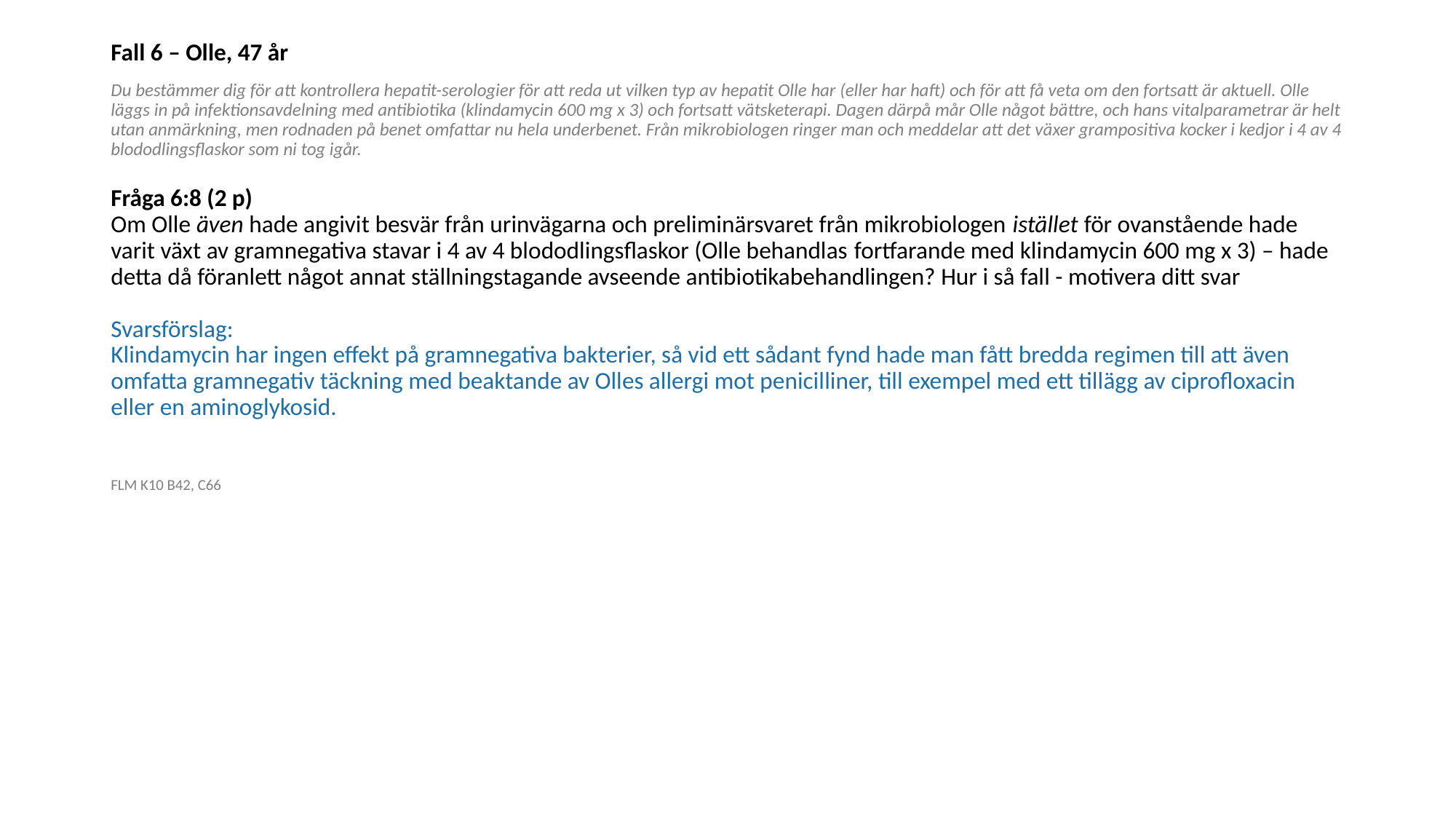

Fall 6 – Olle, 47 år
Du bestämmer dig för att kontrollera hepatit-serologier för att reda ut vilken typ av hepatit Olle har (eller har haft) och för att få veta om den fortsatt är aktuell. Olle läggs in på infektionsavdelning med antibiotika (klindamycin 600 mg x 3) och fortsatt vätsketerapi. Dagen därpå mår Olle något bättre, och hans vitalparametrar är helt utan anmärkning, men rodnaden på benet omfattar nu hela underbenet. Från mikrobiologen ringer man och meddelar att det växer grampositiva kocker i kedjor i 4 av 4 blododlingsflaskor som ni tog igår. 
Fråga 6:8 (2 p)
Om Olle även hade angivit besvär från urinvägarna och preliminärsvaret från mikrobiologen istället för ovanstående hade varit växt av gramnegativa stavar i 4 av 4 blododlingsflaskor (Olle behandlas fortfarande med klindamycin 600 mg x 3) – hade detta då föranlett något annat ställningstagande avseende antibiotikabehandlingen? Hur i så fall - motivera ditt svar 
Svarsförslag:
Klindamycin har ingen effekt på gramnegativa bakterier, så vid ett sådant fynd hade man fått bredda regimen till att även omfatta gramnegativ täckning med beaktande av Olles allergi mot penicilliner, till exempel med ett tillägg av ciprofloxacin eller en aminoglykosid.

FLM K10 B42, C66